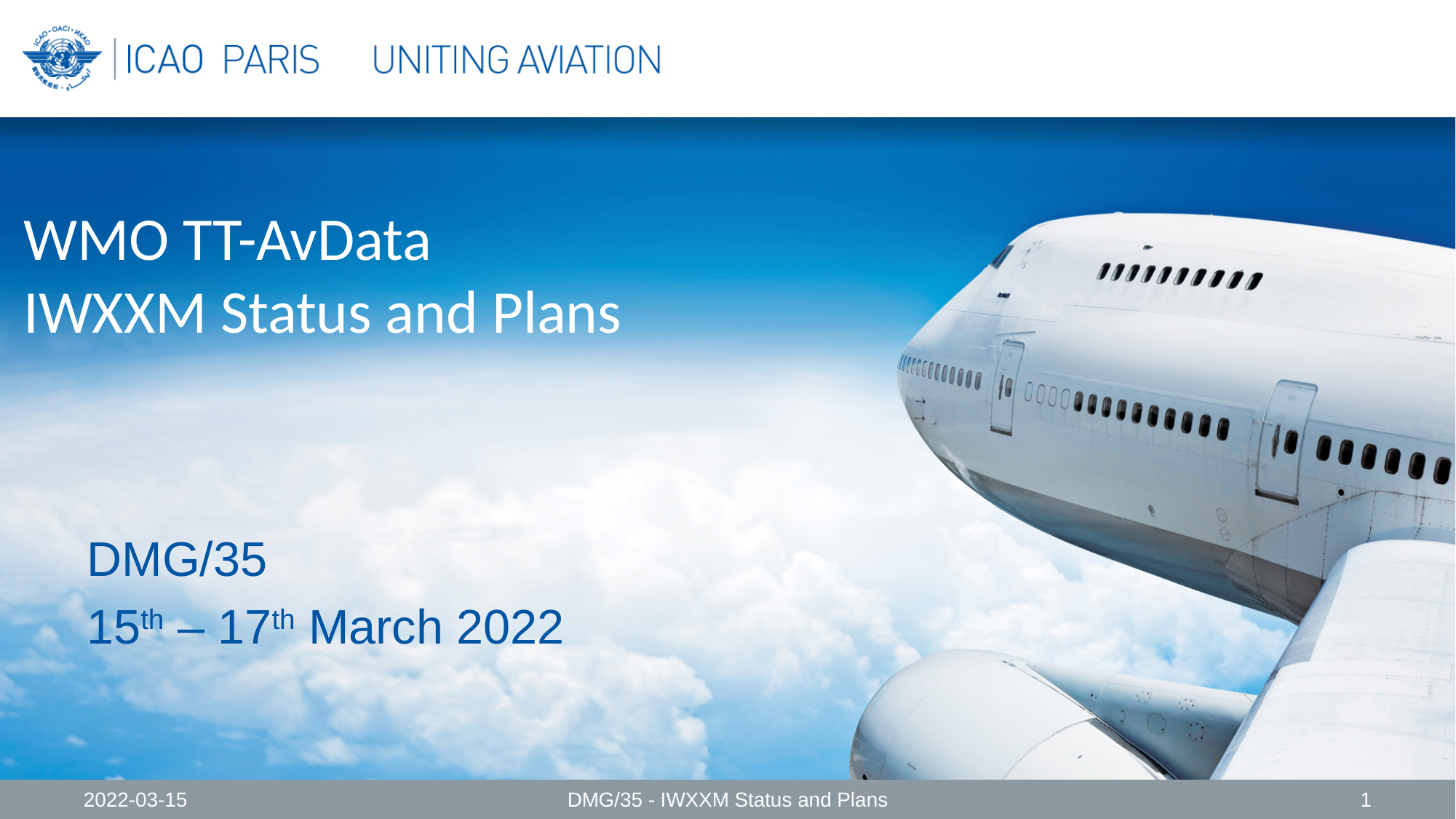

WMO TT-AvData
IWXXM Status and Plans
DMG/35
15th – 17th March 2022
2022-03-15
DMG/35 - IWXXM Status and Plans
1